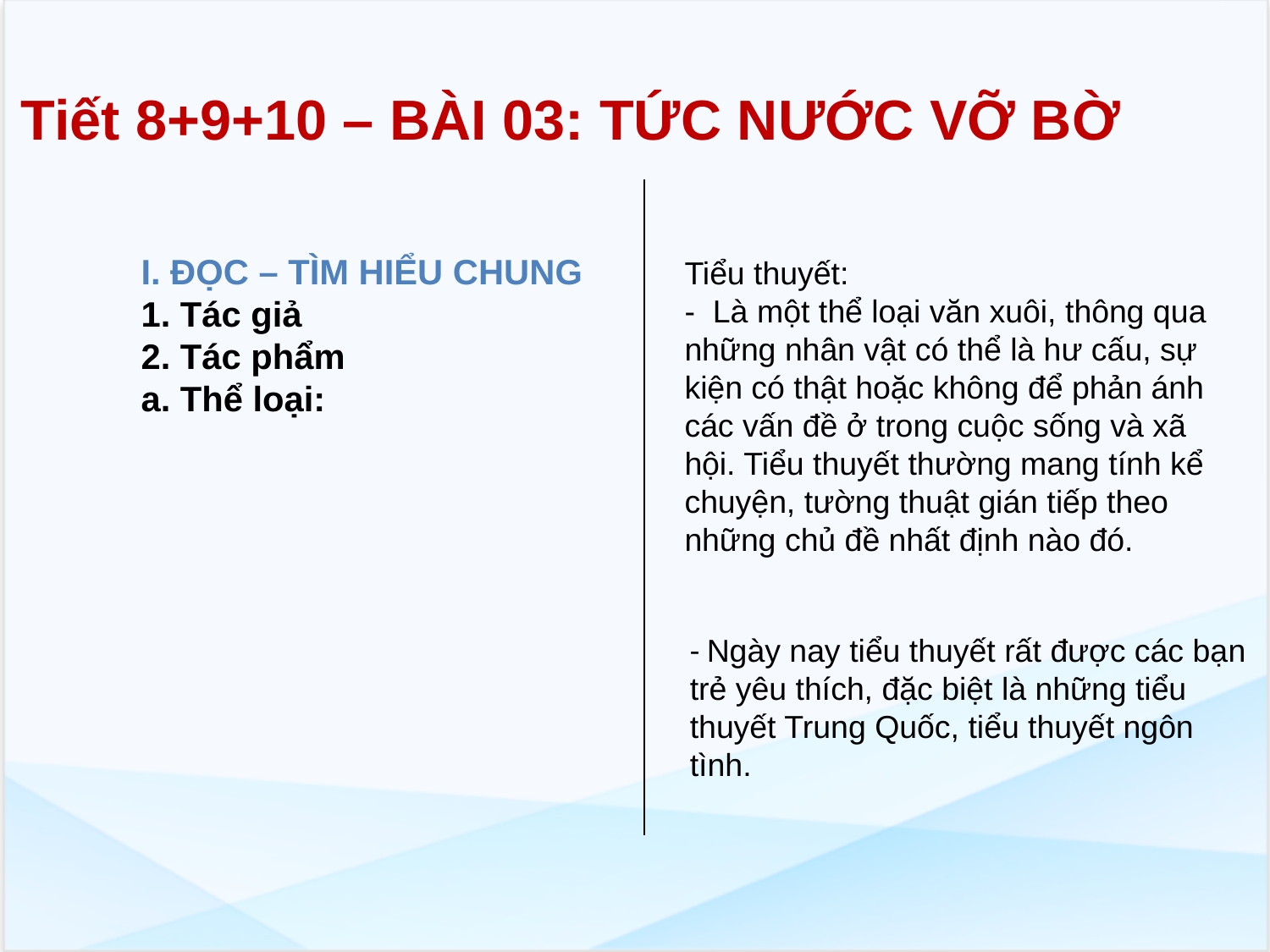

Tiết 8+9+10 – BÀI 03: TỨC NƯỚC VỠ BỜ
I. ĐỌC – TÌM HIỂU CHUNG
1. Tác giả
2. Tác phẩm
a. Thể loại:

Tiểu thuyết:
-  Là một thể loại văn xuôi, thông qua những nhân vật có thể là hư cấu, sự kiện có thật hoặc không để phản ánh các vấn đề ở trong cuộc sống và xã hội. Tiểu thuyết thường mang tính kể chuyện, tường thuật gián tiếp theo những chủ đề nhất định nào đó.
- Ngày nay tiểu thuyết rất được các bạn trẻ yêu thích, đặc biệt là những tiểu thuyết Trung Quốc, tiểu thuyết ngôn tình.